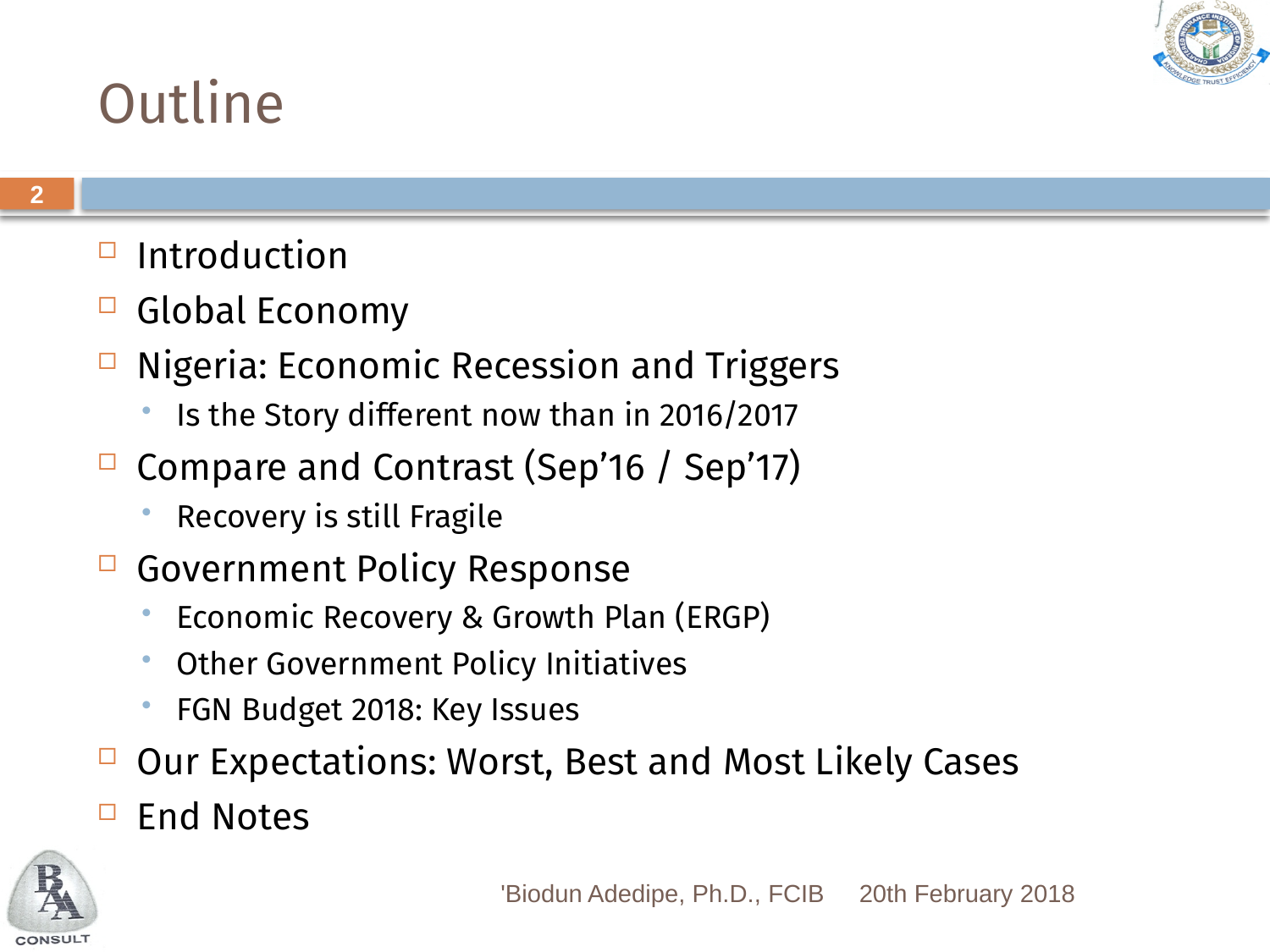

# Outline
2
Introduction
Global Economy
Nigeria: Economic Recession and Triggers
Is the Story different now than in 2016/2017
Compare and Contrast (Sep’16 / Sep’17)
Recovery is still Fragile
Government Policy Response
Economic Recovery & Growth Plan (ERGP)
Other Government Policy Initiatives
FGN Budget 2018: Key Issues
Our Expectations: Worst, Best and Most Likely Cases
End Notes
'Biodun Adedipe, Ph.D., FCIB
20th February 2018